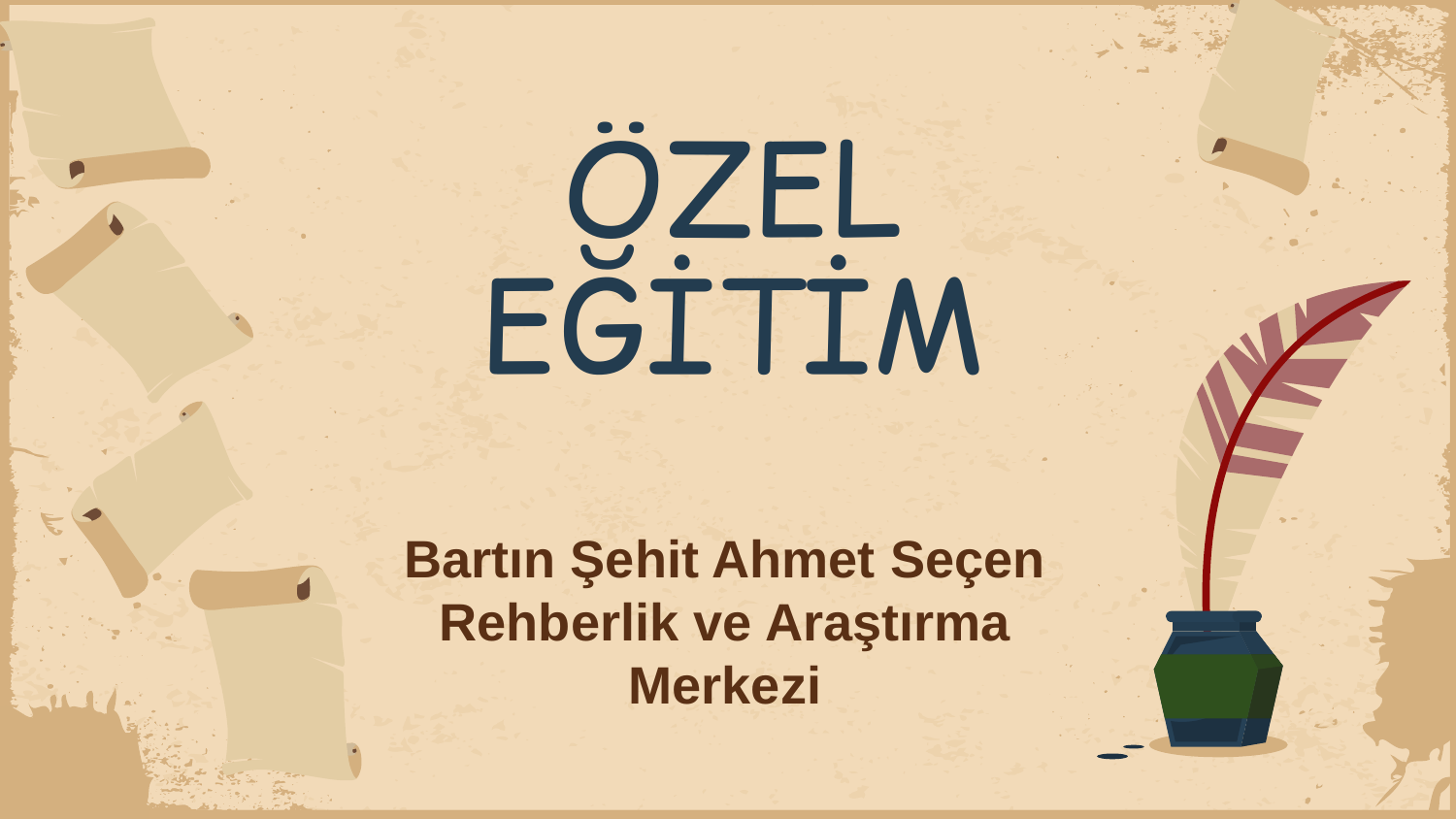

# ÖZEL EĞİTİM

Bartın Şehit Ahmet Seçen Rehberlik ve Araştırma Merkezi